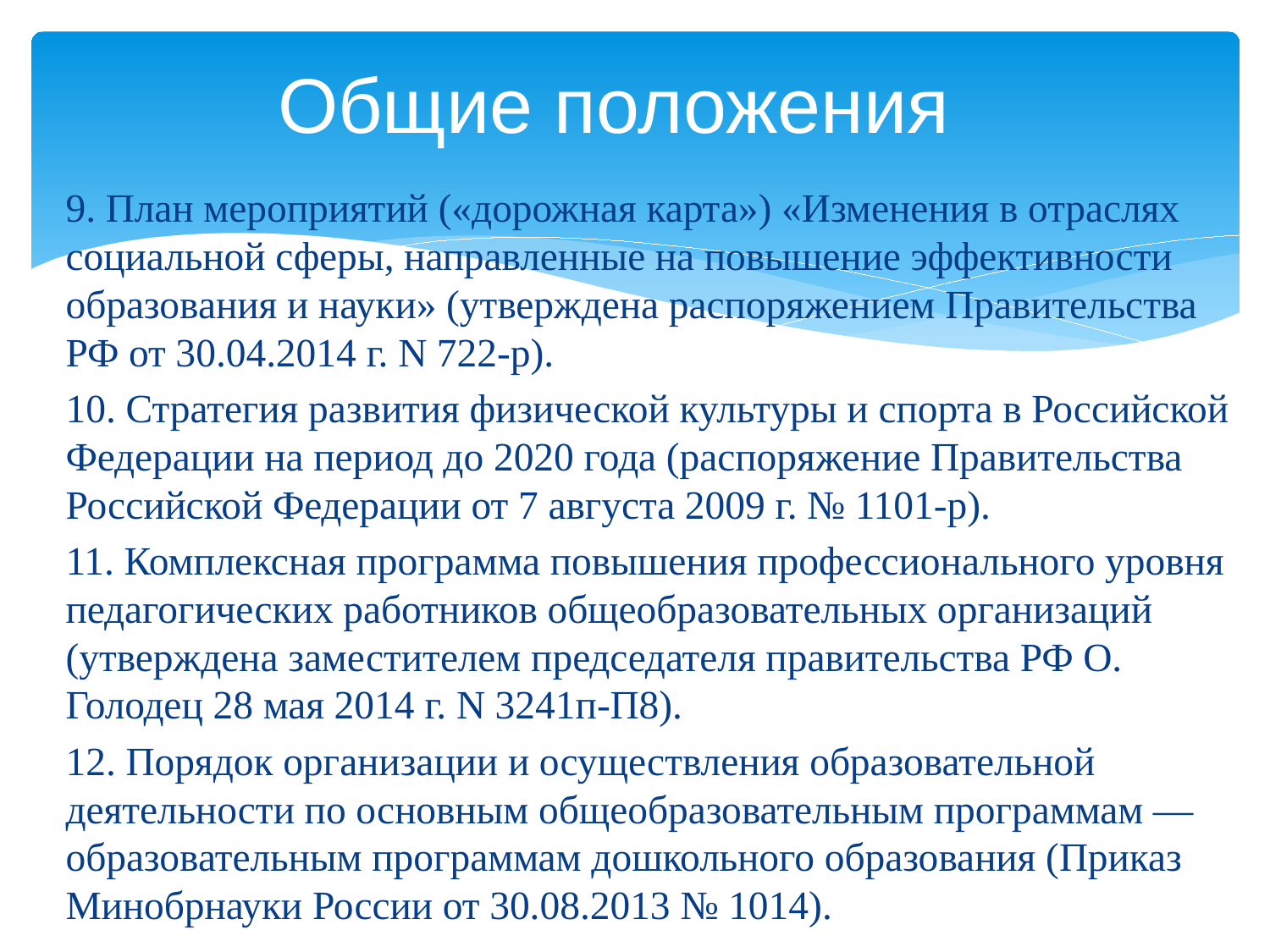

# Общие положения
9. План мероприятий («дорожная карта») «Изменения в отраслях социальной сферы, направленные на повышение эффективности образования и науки» (утверждена распоряжением Правительства РФ от 30.04.2014 г. N 722-р).
10. Стратегия развития физической культуры и спорта в Российской Федерации на период до 2020 года (распоряжение Правительства Российской Федерации от 7 августа 2009 г. № 1101-р).
11. Комплексная программа повышения профессионального уровня педагогических работников общеобразовательных организаций (утверждена заместителем председателя правительства РФ О. Голодец 28 мая 2014 г. N 3241п-П8).
12. Порядок организации и осуществления образовательной деятельности по основным общеобразовательным программам — образовательным программам дошкольного образования (Приказ Минобрнауки России от 30.08.2013 № 1014).